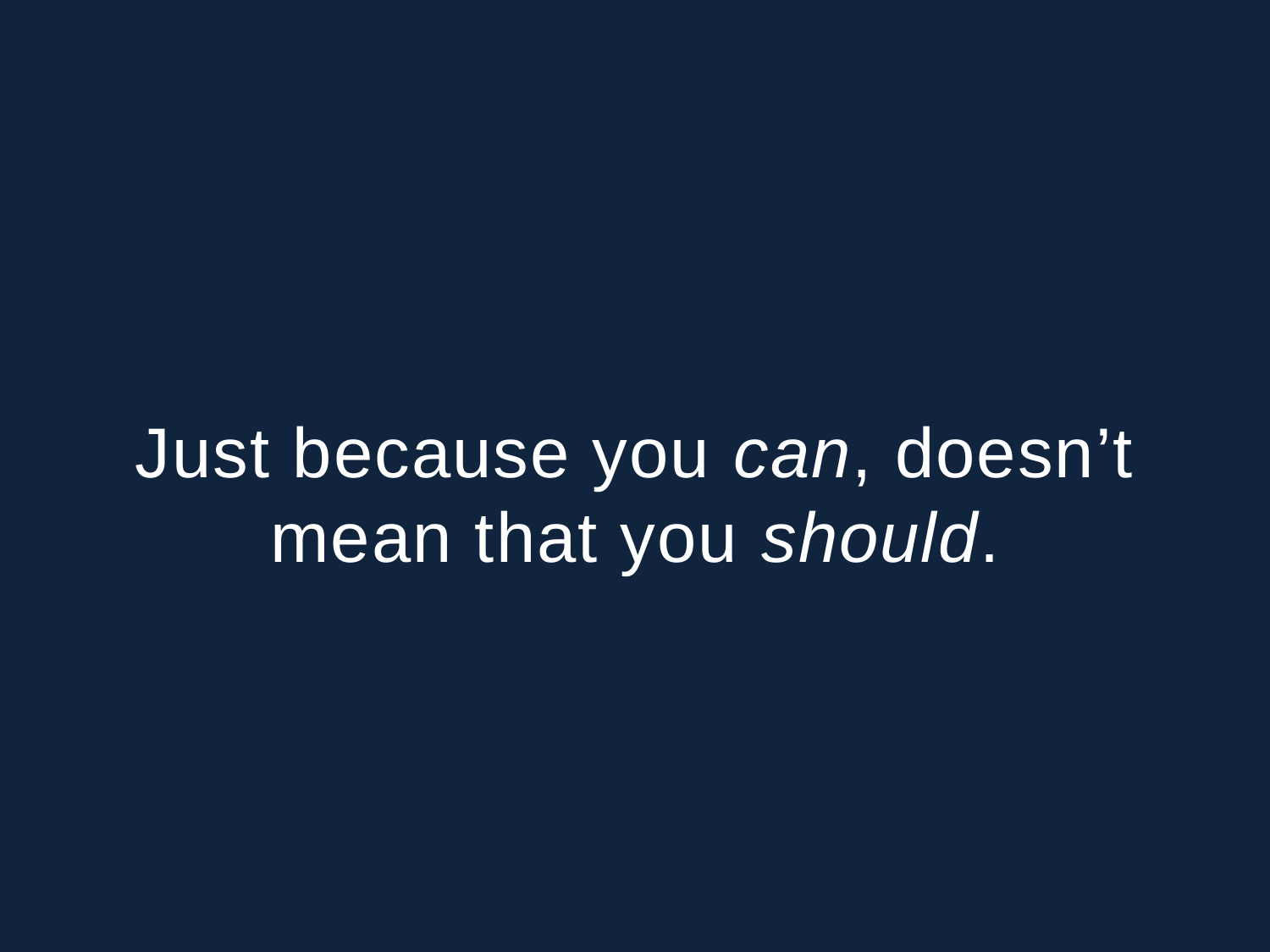

# Just because you can, doesn’t mean that you should.